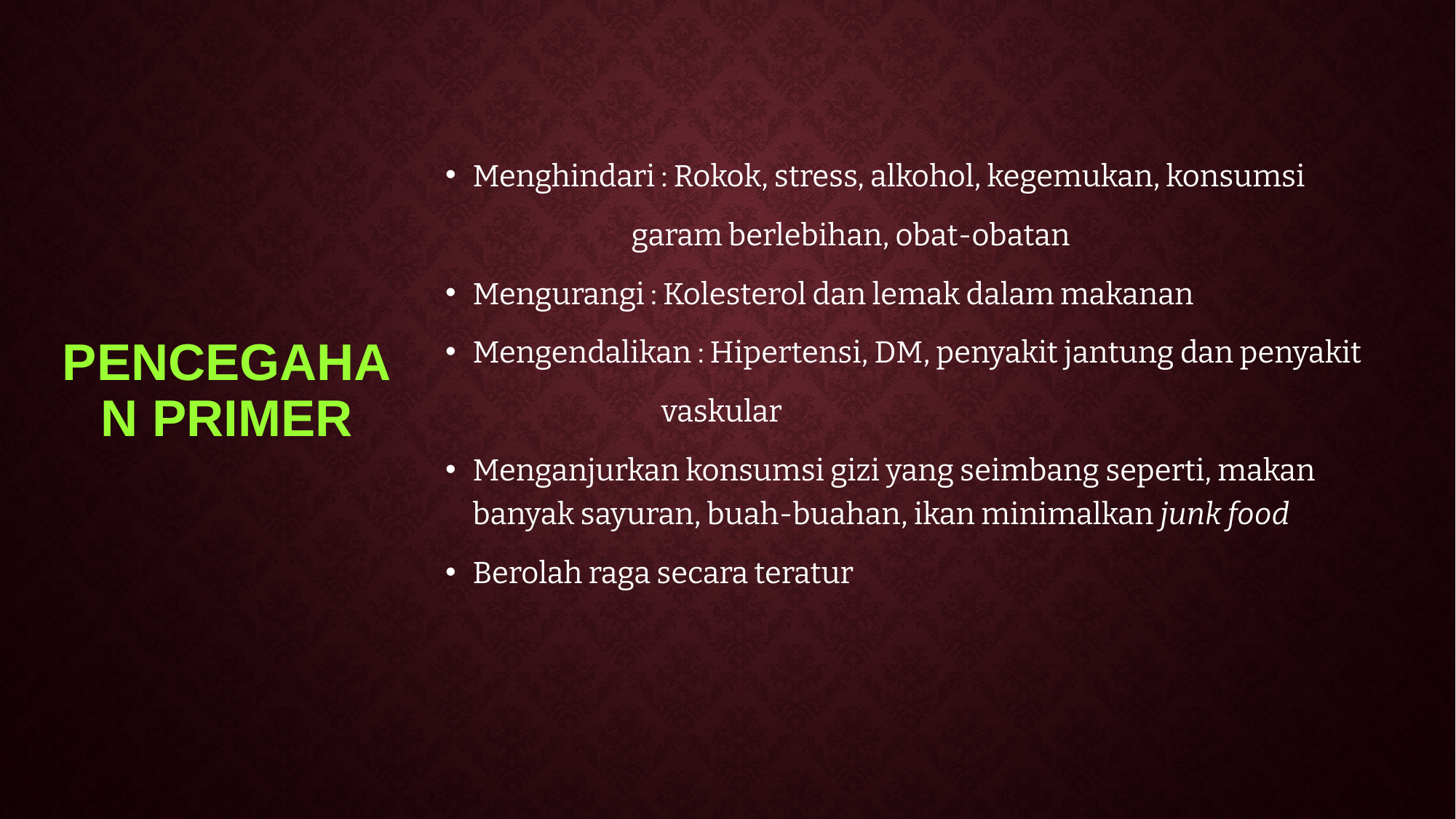

# Pencegahan primer
Menghindari : Rokok, stress, alkohol, kegemukan, konsumsi
                               garam berlebihan, obat-obatan
Mengurangi : Kolesterol dan lemak dalam makanan
Mengendalikan : Hipertensi, DM, penyakit jantung dan penyakit
                                    vaskular
Menganjurkan konsumsi gizi yang seimbang seperti, makan banyak sayuran, buah-buahan, ikan minimalkan junk food
Berolah raga secara teratur